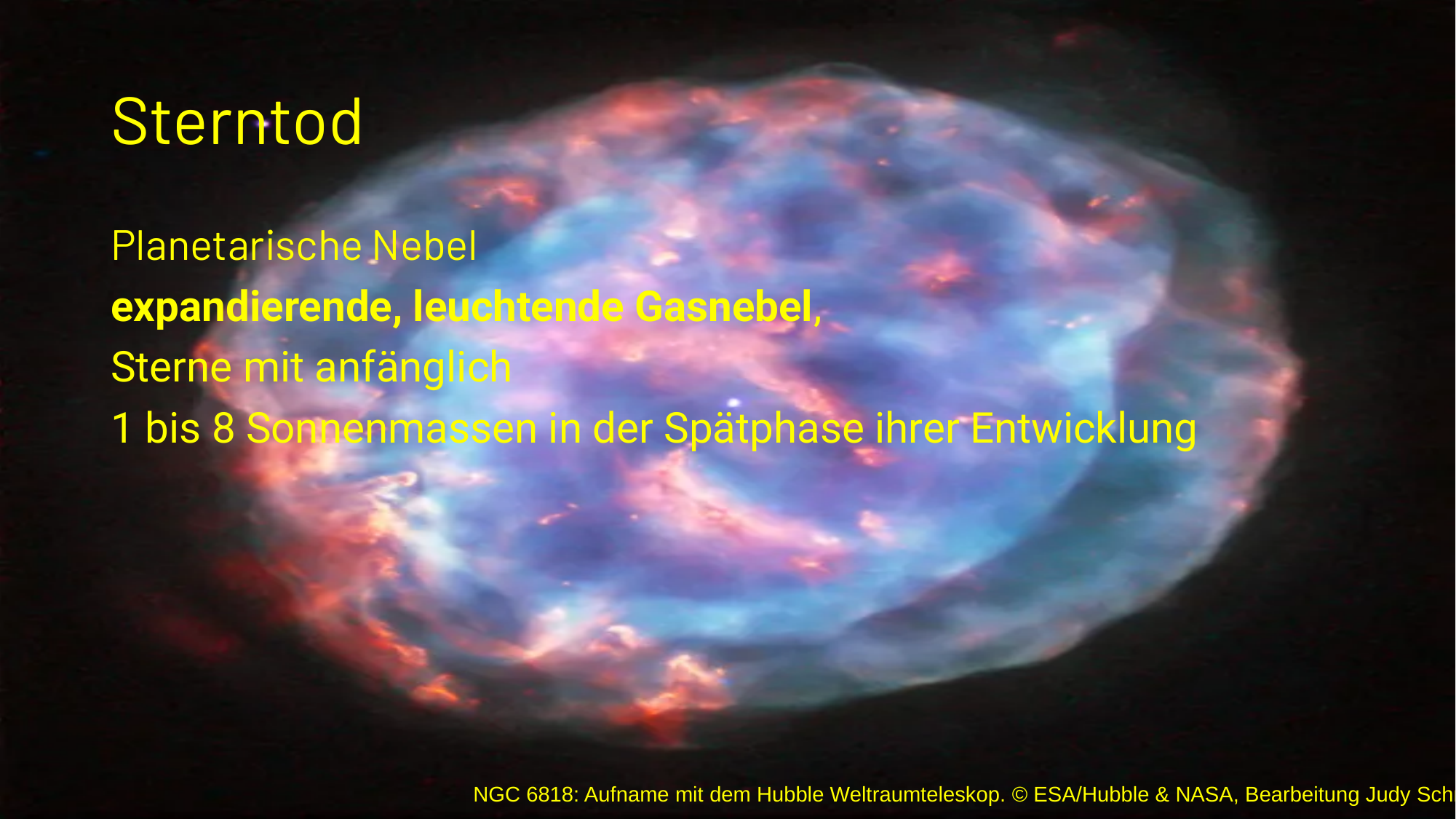

# Sterntod
Planetarische Nebel
expandierende, leuchtende Gasnebel,
Sterne mit anfänglich
1 bis 8 Sonnenmassen in der Spätphase ihrer Entwicklung
NGC 6818: Aufname mit dem Hubble Weltraumteleskop. © ESA/Hubble & NASA, Bearbeitung Judy Schmid